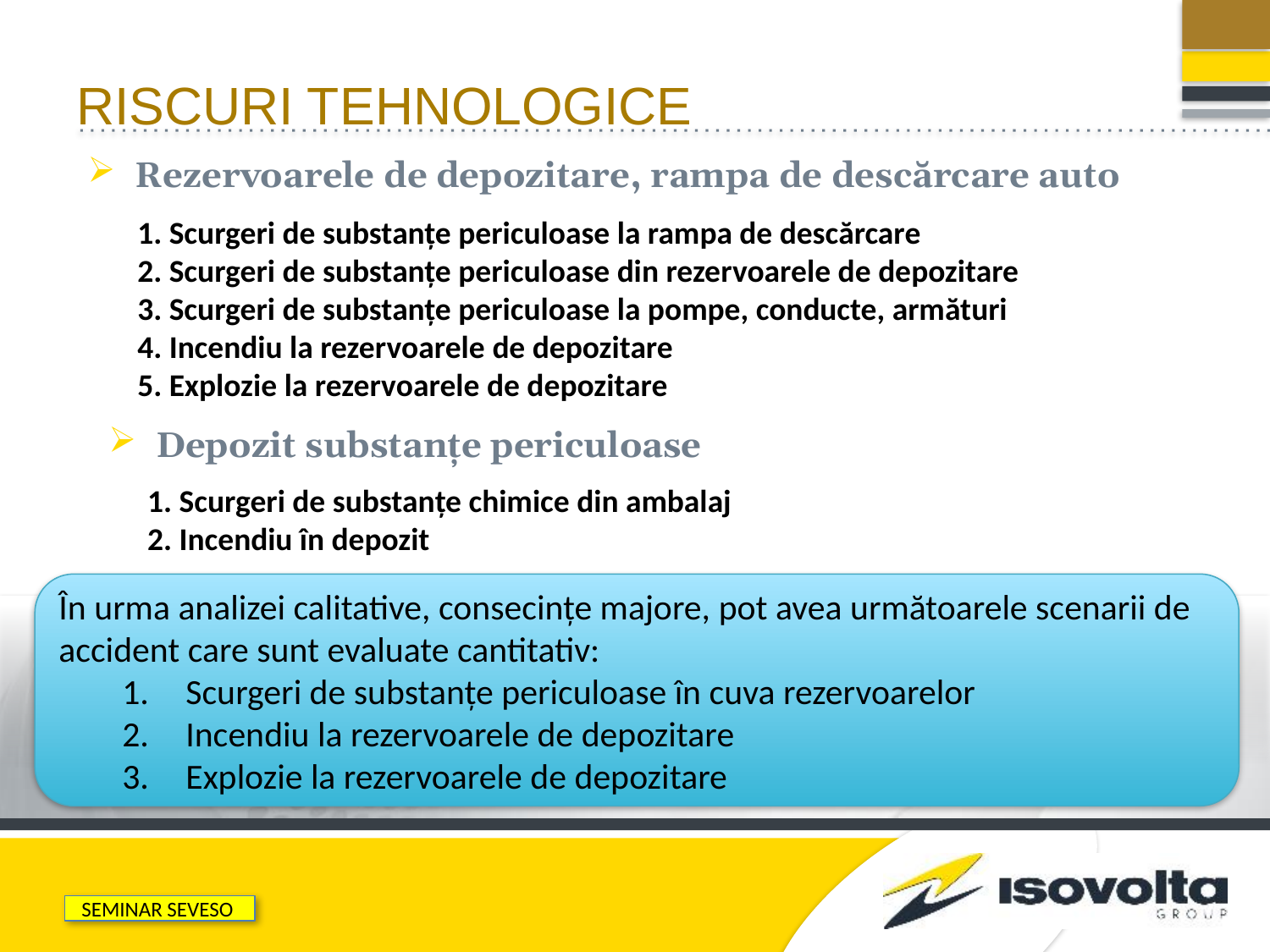

# Riscuri tehnologice
Rezervoarele de depozitare, rampa de descărcare auto

Scurgeri de substanțe periculoase la rampa de descărcare
Scurgeri de substanțe periculoase din rezervoarele de depozitare
Scurgeri de substanțe periculoase la pompe, conducte, armături
Incendiu la rezervoarele de depozitare
Explozie la rezervoarele de depozitare
Depozit substanțe periculoase

Scurgeri de substanţe chimice din ambalaj
Incendiu în depozit
În urma analizei calitative, consecinţe majore, pot avea următoarele scenarii de accident care sunt evaluate cantitativ:
Scurgeri de substanţe periculoase în cuva rezervoarelor
Incendiu la rezervoarele de depozitare
Explozie la rezervoarele de depozitare
SEMINAR SEVESO